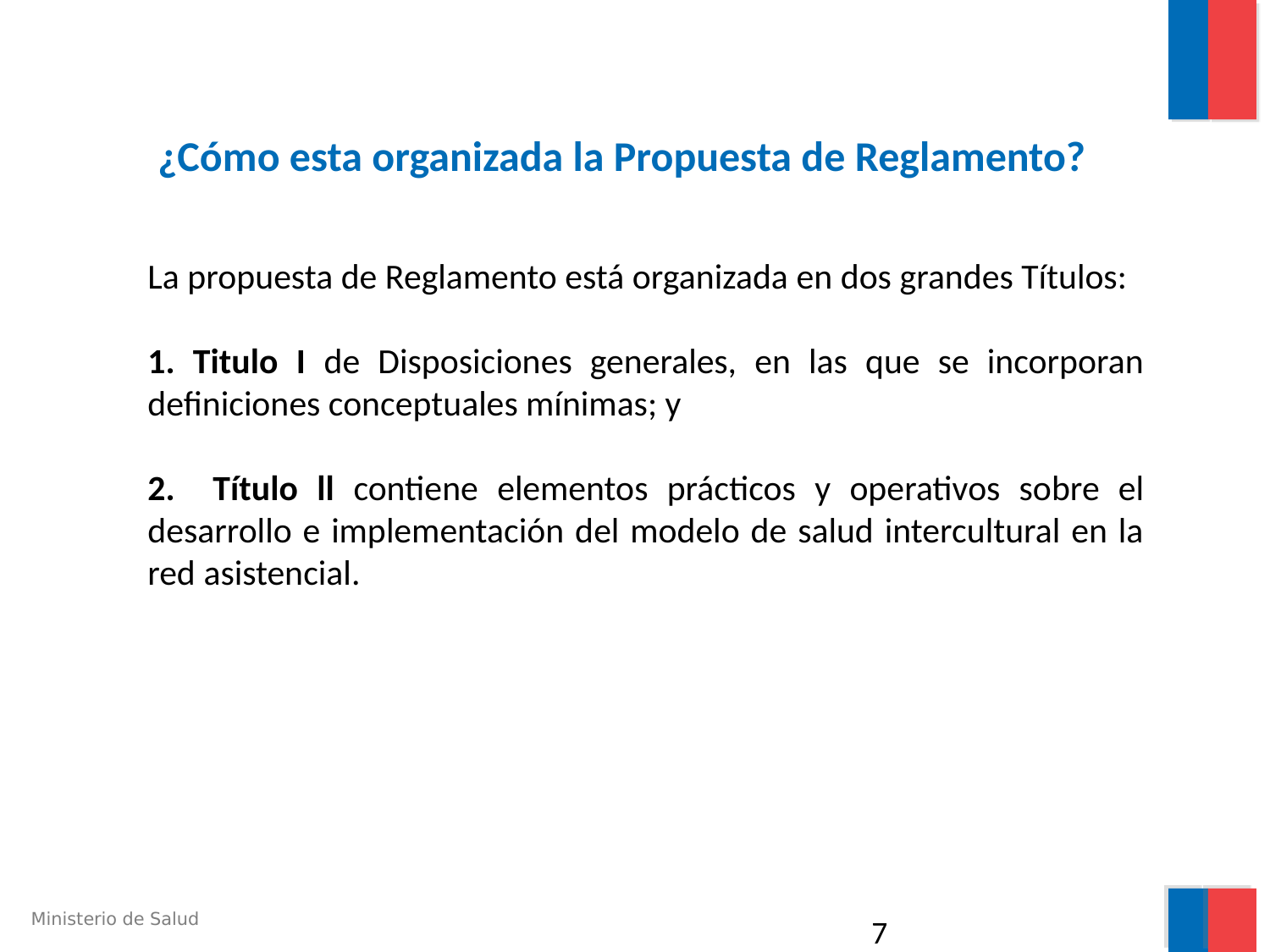

# ¿Cómo esta organizada la Propuesta de Reglamento?

La propuesta de Reglamento está organizada en dos grandes Títulos:

1. Titulo I de Disposiciones generales, en las que se incorporan definiciones conceptuales mínimas; y

2.  Título ll contiene elementos prácticos y operativos sobre el desarrollo e implementación del modelo de salud intercultural en la red asistencial.

7